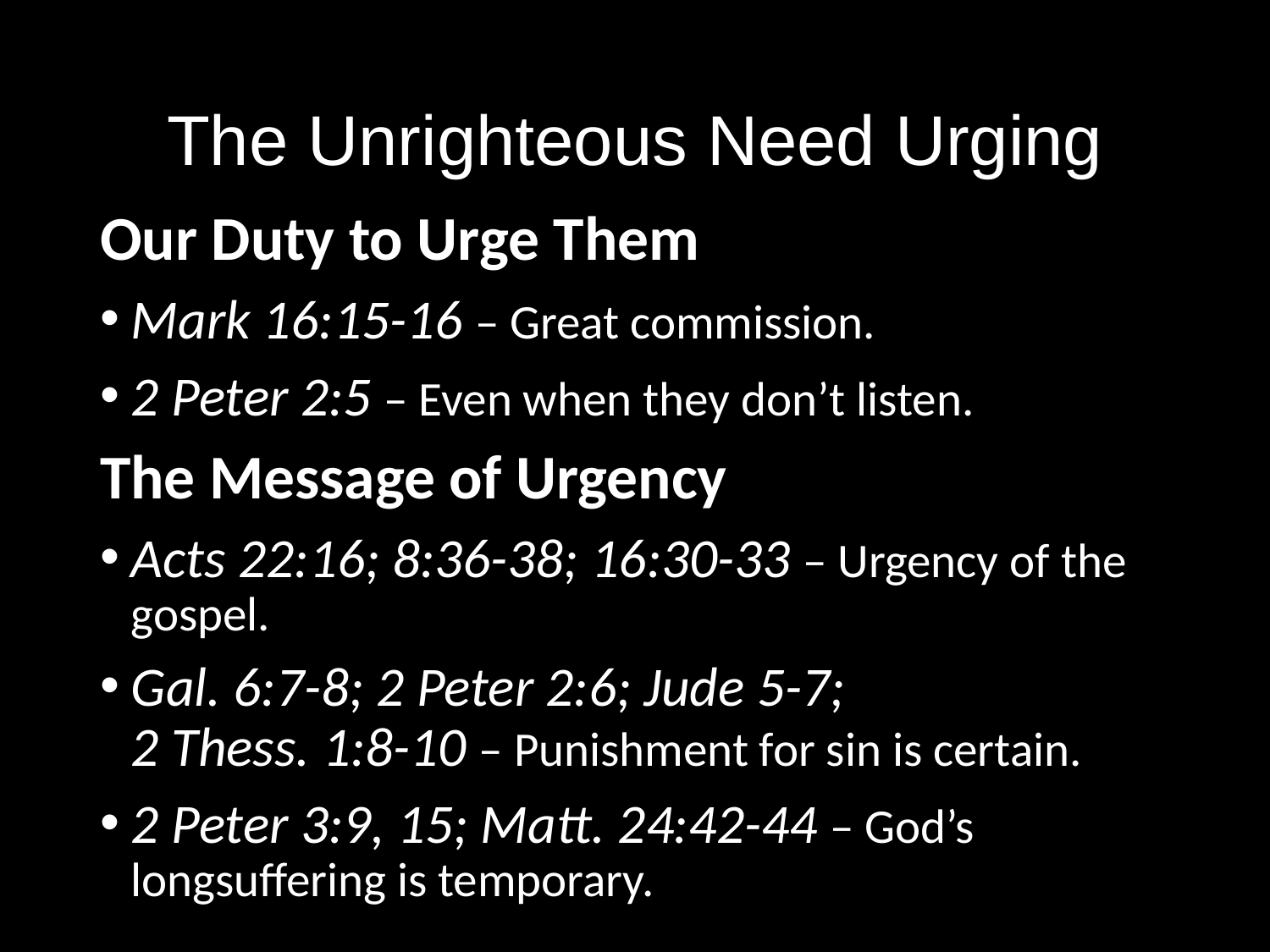

# The Unrighteous Need Urging
Our Duty to Urge Them
Mark 16:15-16 – Great commission.
2 Peter 2:5 – Even when they don’t listen.
The Message of Urgency
Acts 22:16; 8:36-38; 16:30-33 – Urgency of the gospel.
Gal. 6:7-8; 2 Peter 2:6; Jude 5-7;                        2 Thess. 1:8-10 – Punishment for sin is certain.
2 Peter 3:9, 15; Matt. 24:42-44 – God’s longsuffering is temporary.